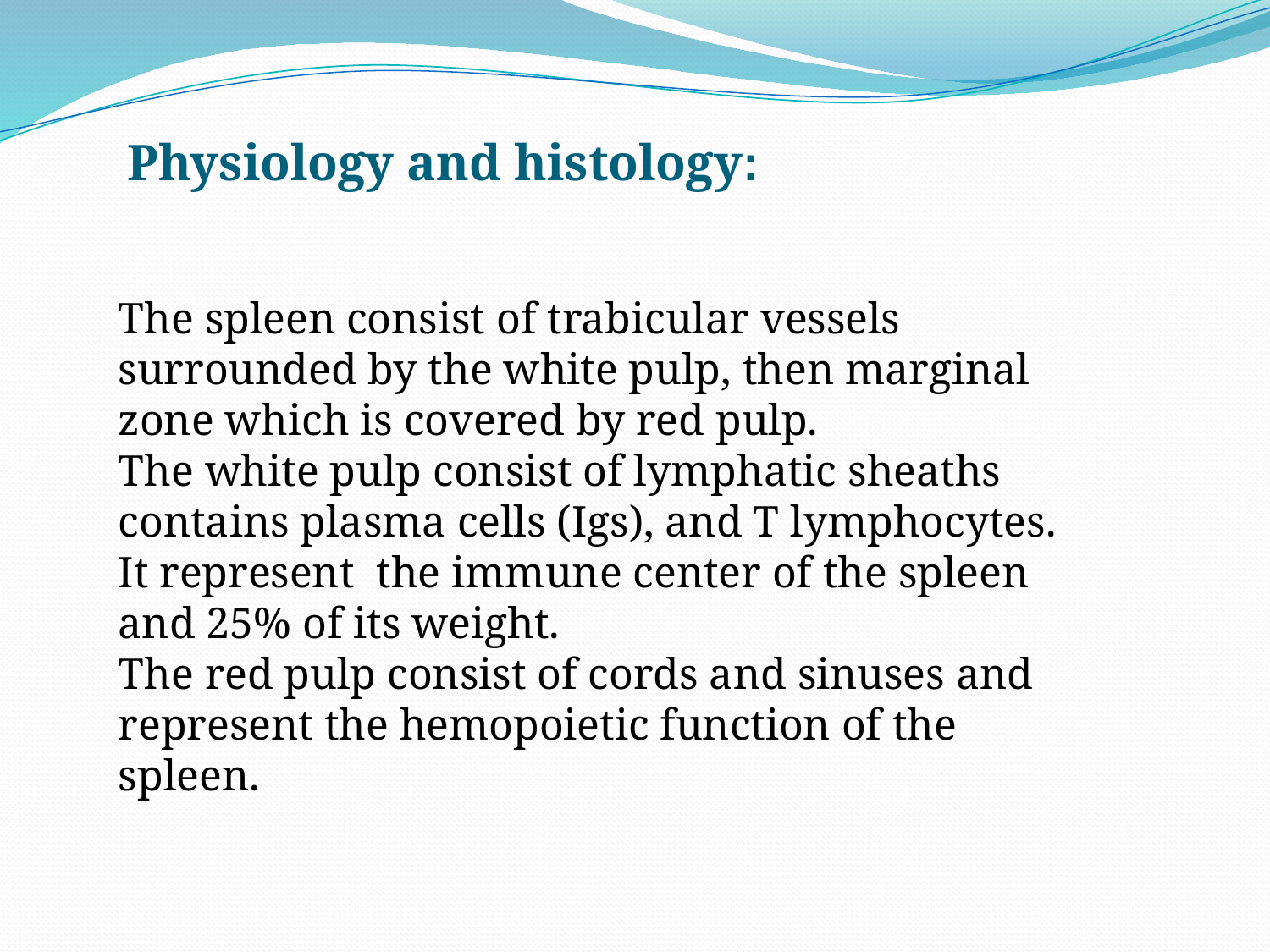

# Physiology and histology:
The spleen consist of trabicular vessels surrounded by the white pulp, then marginal zone which is covered by red pulp.
The white pulp consist of lymphatic sheaths contains plasma cells (Igs), and T lymphocytes.
It represent  the immune center of the spleen and 25% of its weight.
The red pulp consist of cords and sinuses and represent the hemopoietic function of the spleen.